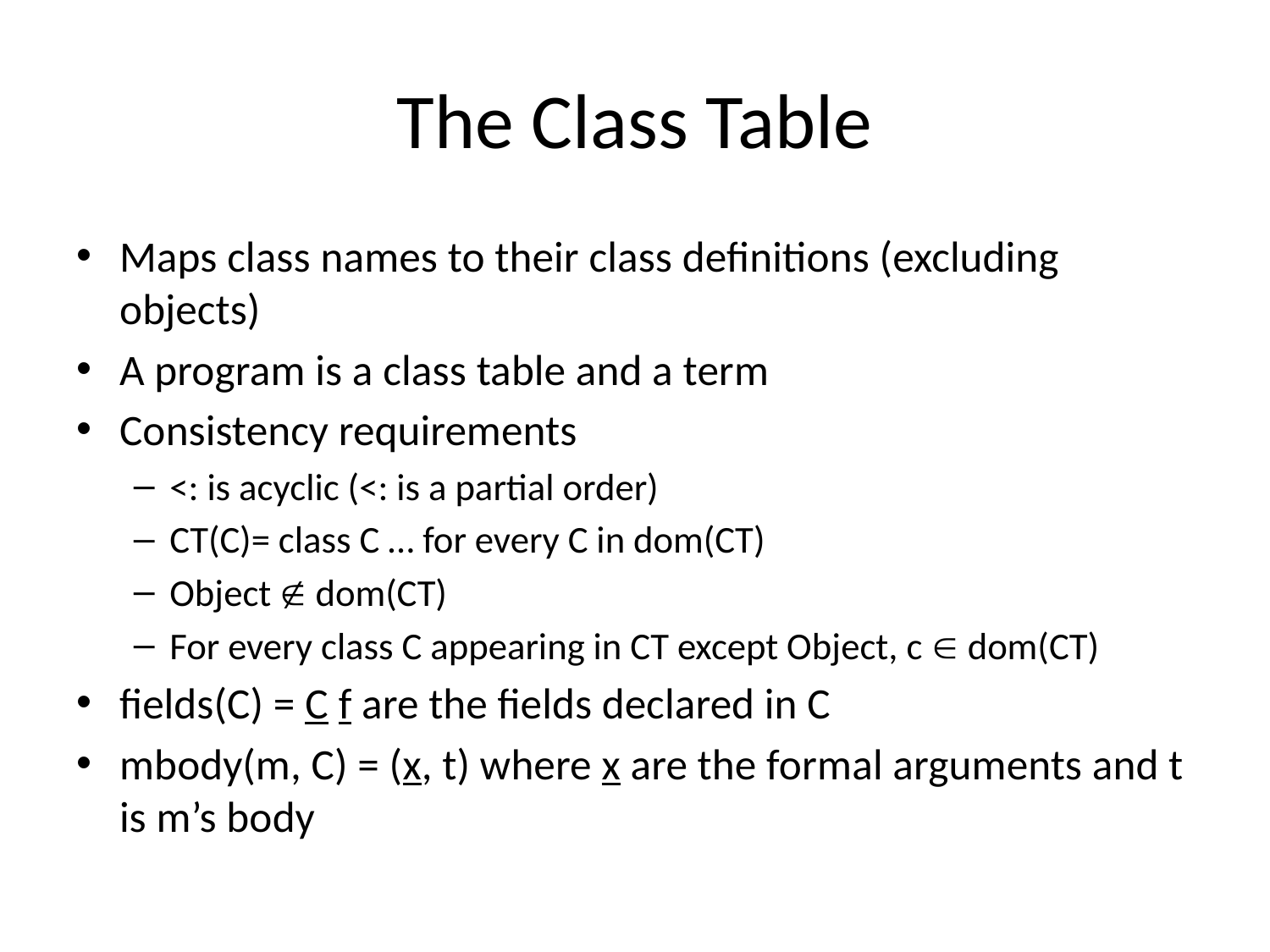

# The Class Table
Maps class names to their class definitions (excluding objects)
A program is a class table and a term
Consistency requirements
<: is acyclic (<: is a partial order)
CT(C)= class C … for every C in dom(CT)
Object ∉ dom(CT)
For every class C appearing in CT except Object, c ∈ dom(CT)
fields(C) = C f are the fields declared in C
mbody(m, C) = (x, t) where x are the formal arguments and t is m’s body